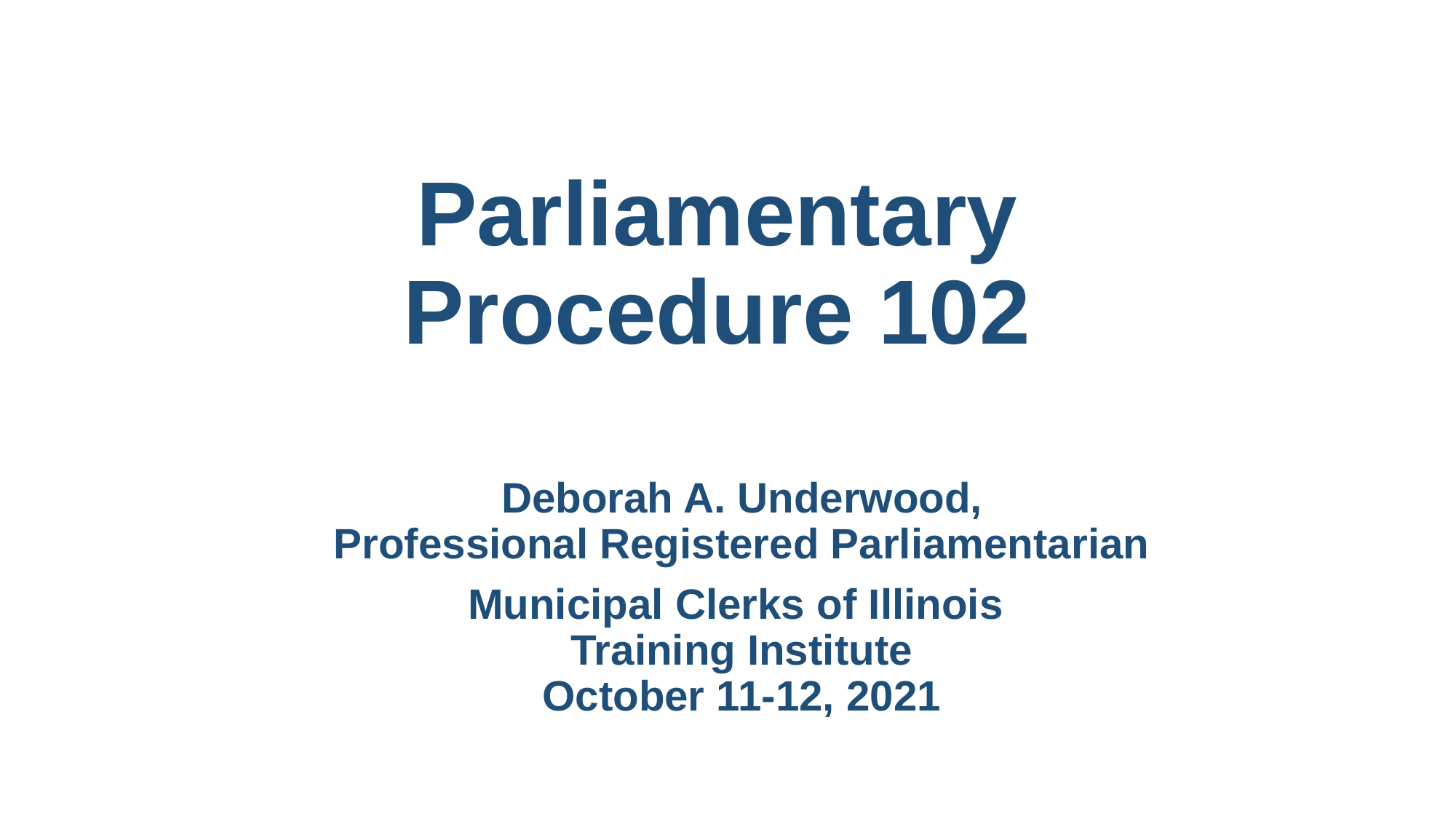

# Parliamentary Procedure 102
Deborah A. Underwood,
Professional Registered Parliamentarian
Municipal Clerks of Illinois
Training Institute
October 11-12, 2021